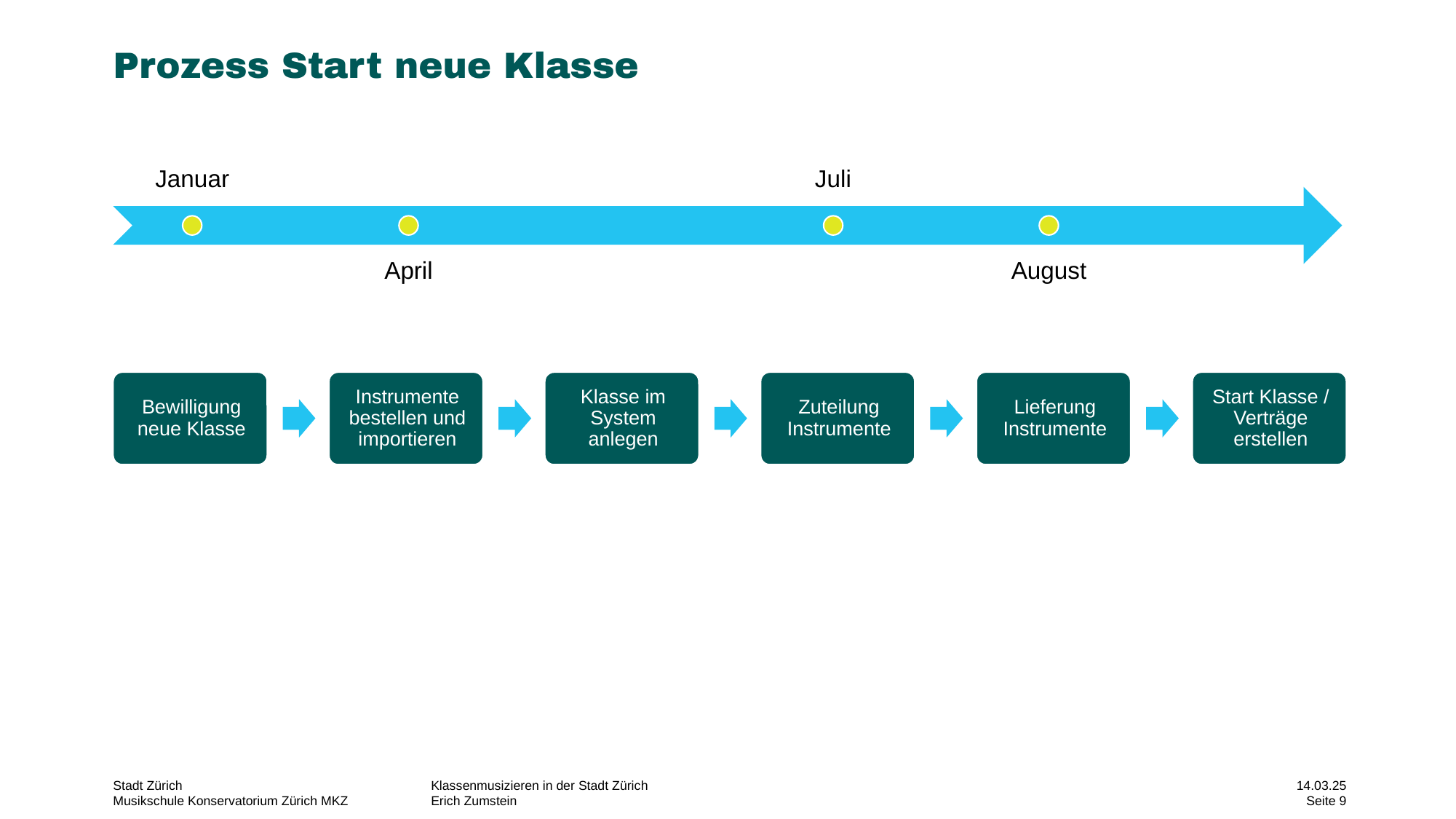

# Prozess Start neue Klasse
Bewilligung neue Klasse

Instrumente bestellen und importieren

Klasse im System anlegen

Zuteilung Instrumente

Lieferung Instrumente

Start Klasse / Verträge erstellen
Januar
April
Juli
August